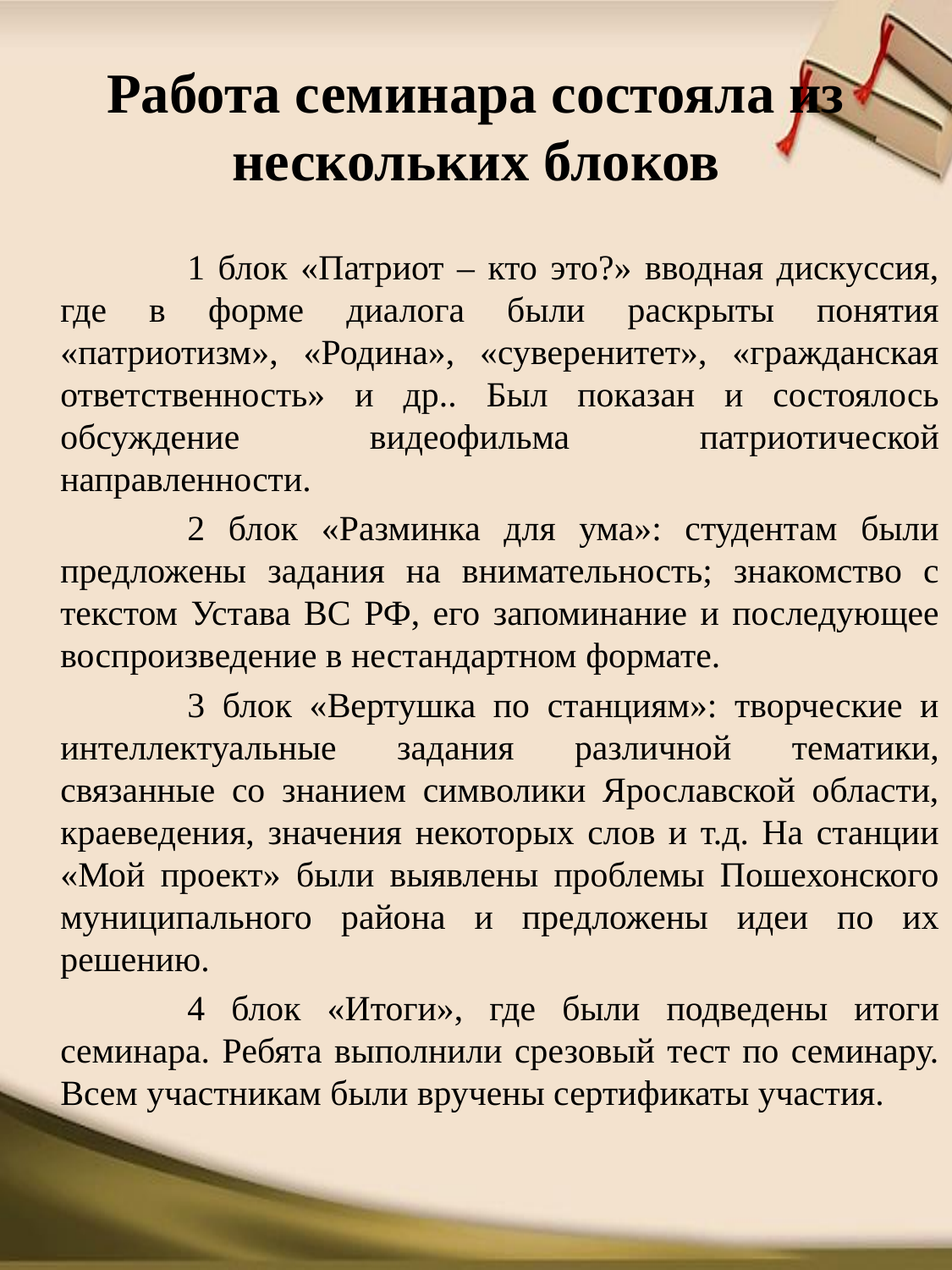

# Работа семинара состояла из нескольких блоков
		1 блок «Патриот – кто это?» вводная дискуссия, где в форме диалога были раскрыты понятия «патриотизм», «Родина», «суверенитет», «гражданская ответственность» и др.. Был показан и состоялось обсуждение видеофильма патриотической направленности.
		2 блок «Разминка для ума»: студентам были предложены задания на внимательность; знакомство с текстом Устава ВС РФ, его запоминание и последующее воспроизведение в нестандартном формате.
		3 блок «Вертушка по станциям»: творческие и интеллектуальные задания различной тематики, связанные со знанием символики Ярославской области, краеведения, значения некоторых слов и т.д. На станции «Мой проект» были выявлены проблемы Пошехонского муниципального района и предложены идеи по их решению.
		4 блок «Итоги», где были подведены итоги семинара. Ребята выполнили срезовый тест по семинару. Всем участникам были вручены сертификаты участия.